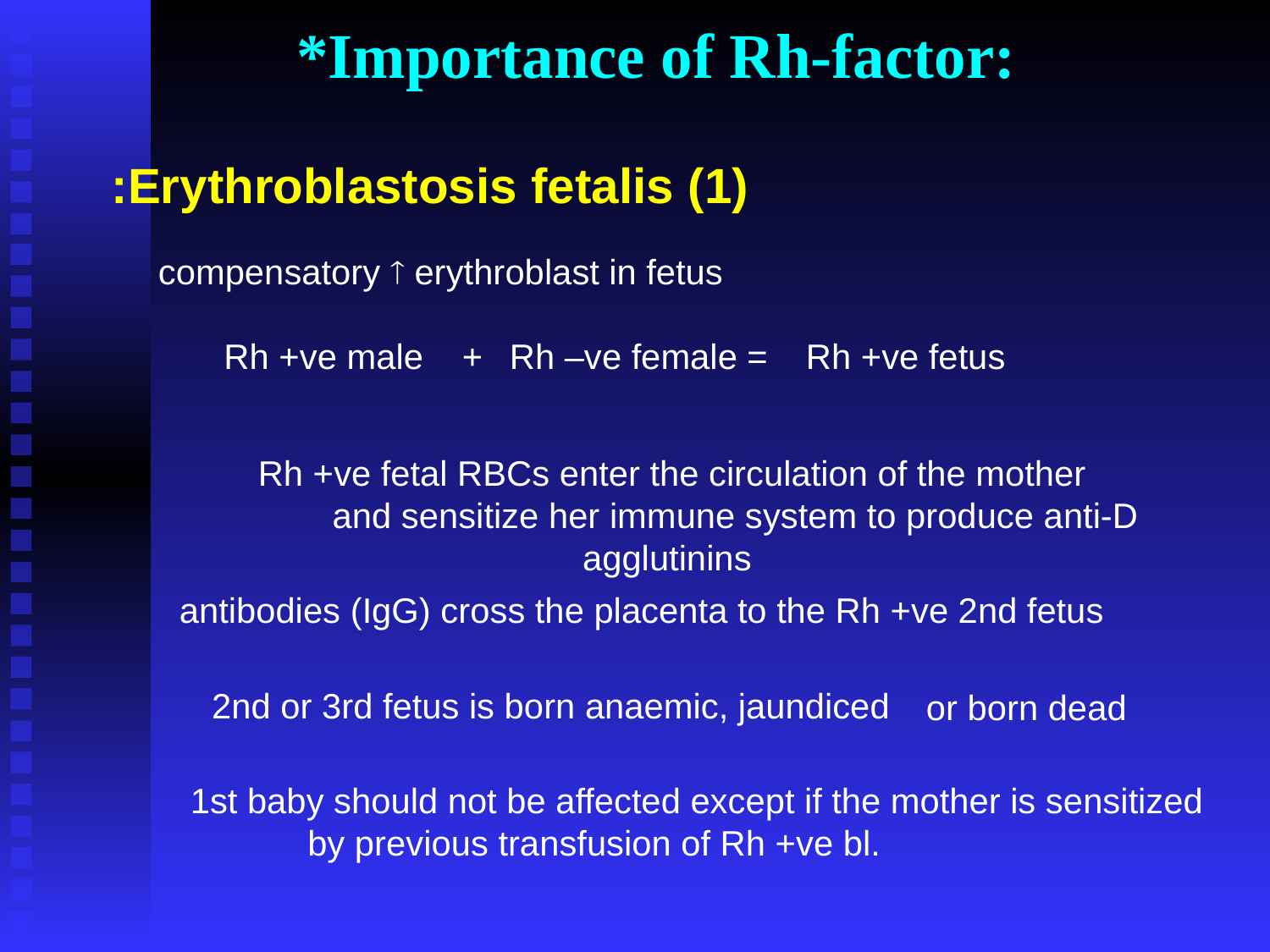

# *Importance of Rh-factor:
(1) Erythroblastosis fetalis:
compensatory ↑ erythroblast in fetus
Rh +ve male    +
Rh –ve female =
Rh +ve fetus
Rh +ve fetal RBCs enter the circulation of the mother
 	and sensitize her immune system to produce anti-D agglutinins
antibodies (IgG) cross the placenta to the Rh +ve 2nd fetus
2nd or 3rd fetus is born anaemic, jaundiced
or born dead
1st baby should not be affected except if the mother is sensitized
	by previous transfusion of Rh +ve bl.